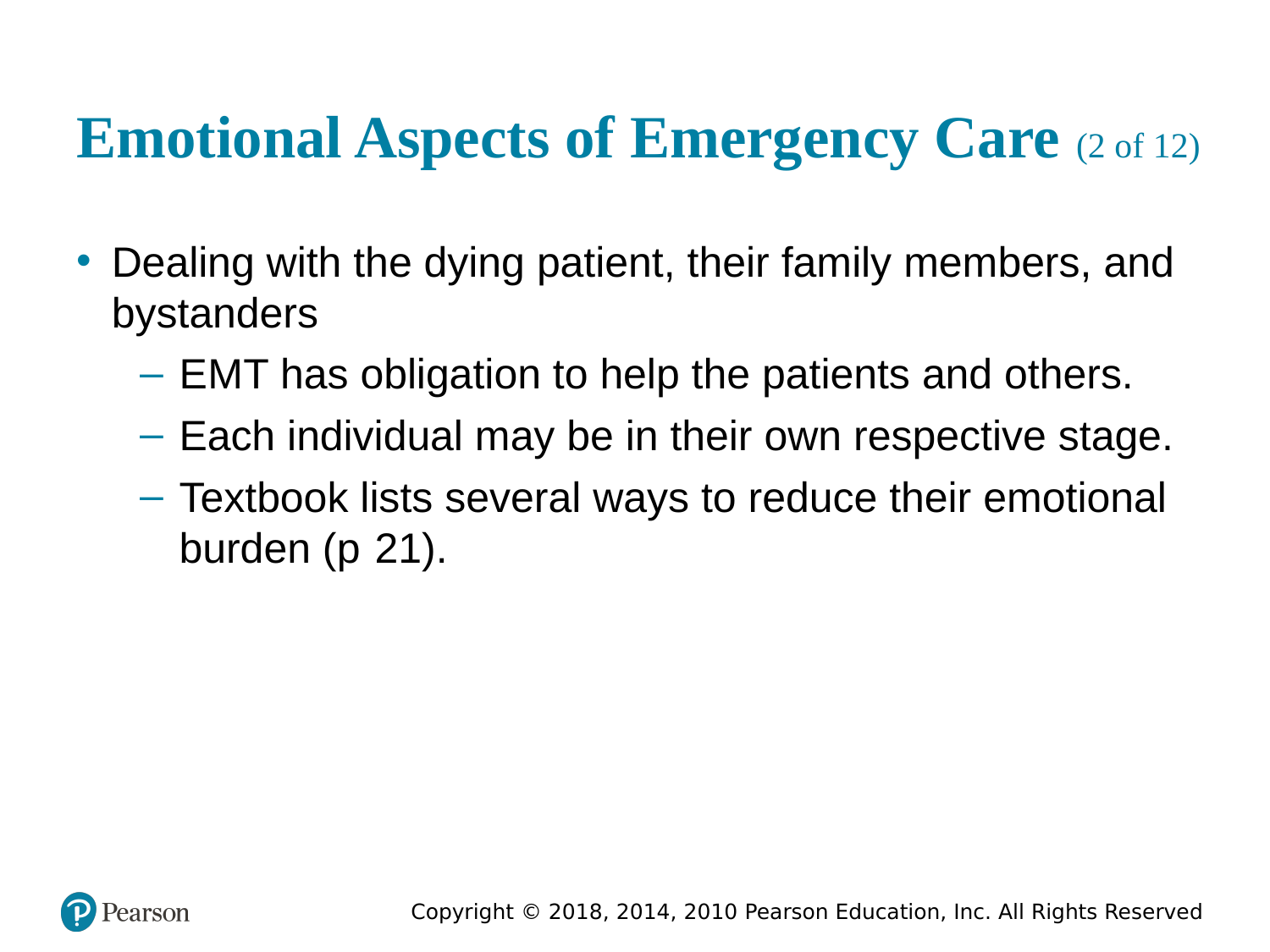

# Emotional Aspects of Emergency Care (2 of 12)
Dealing with the dying patient, their family members, and bystanders
E M T has obligation to help the patients and others.
Each individual may be in their own respective stage.
Textbook lists several ways to reduce their emotional burden (page 21).